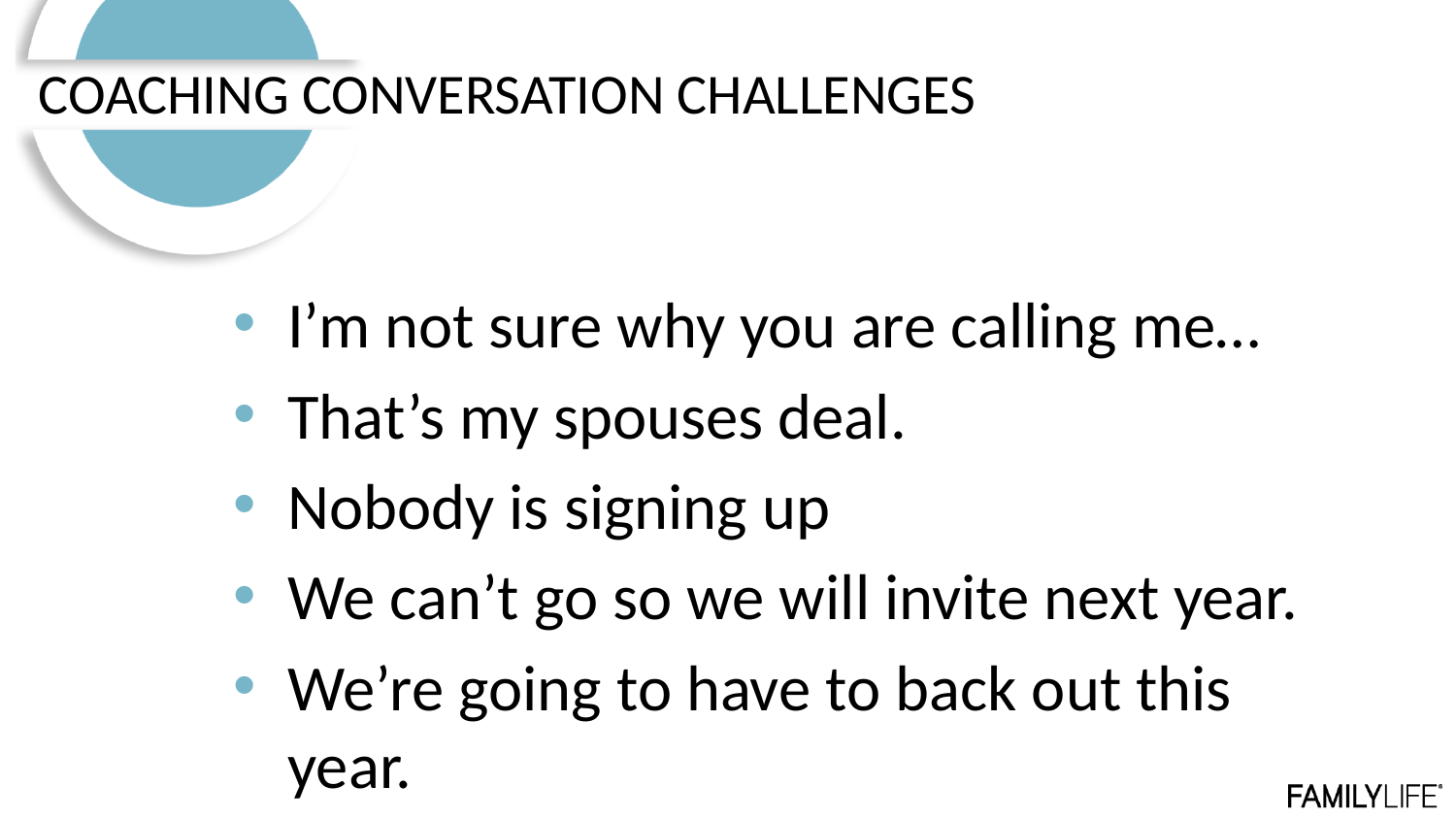

# COACHING CONVERSATION CHALLENGES
I’m not sure why you are calling me…
That’s my spouses deal.
Nobody is signing up
We can’t go so we will invite next year.
We’re going to have to back out this year.